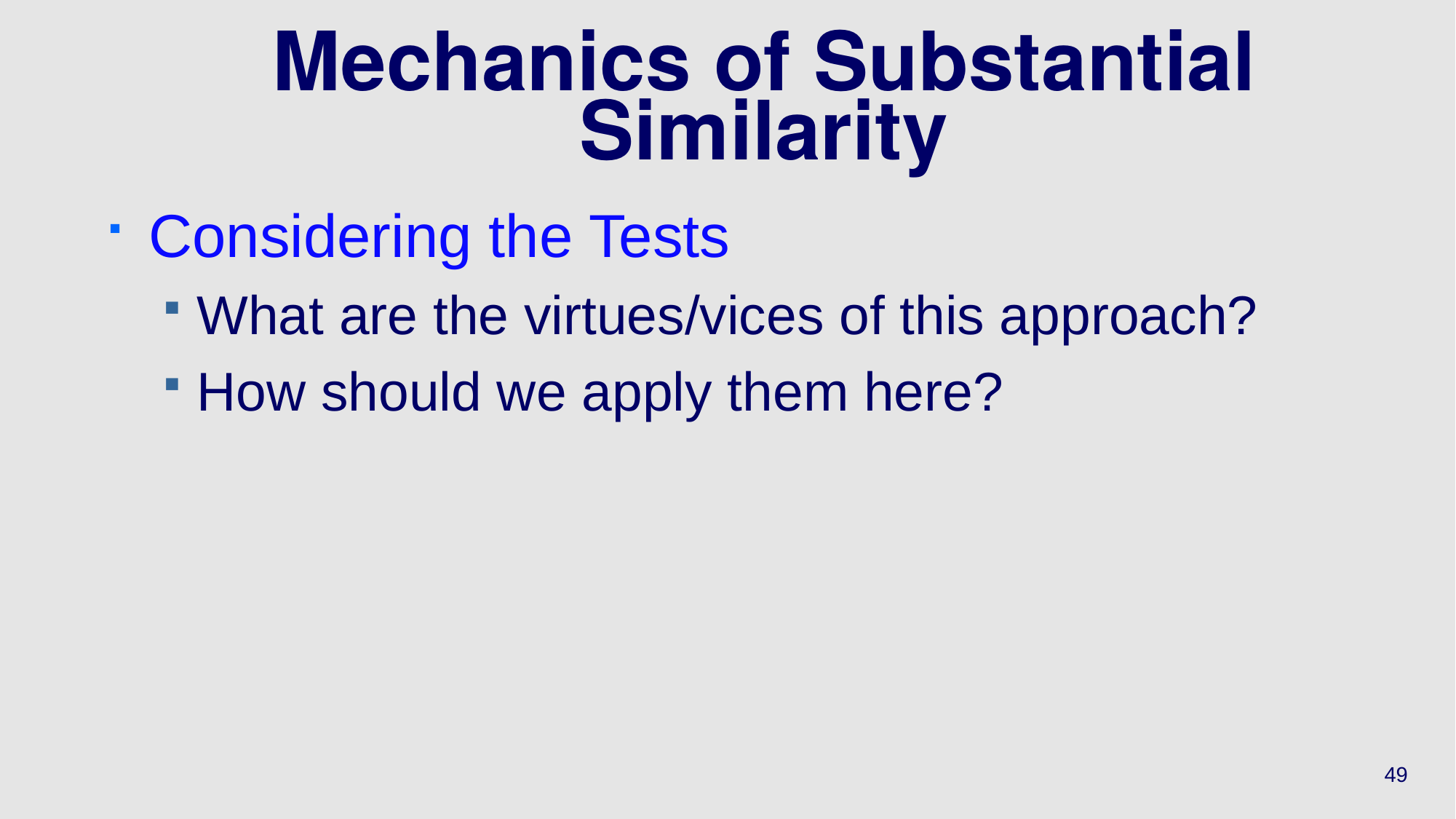

# Mechanics of Substantial Similarity
Considering the Tests
What are the virtues/vices of this approach?
How should we apply them here?
49